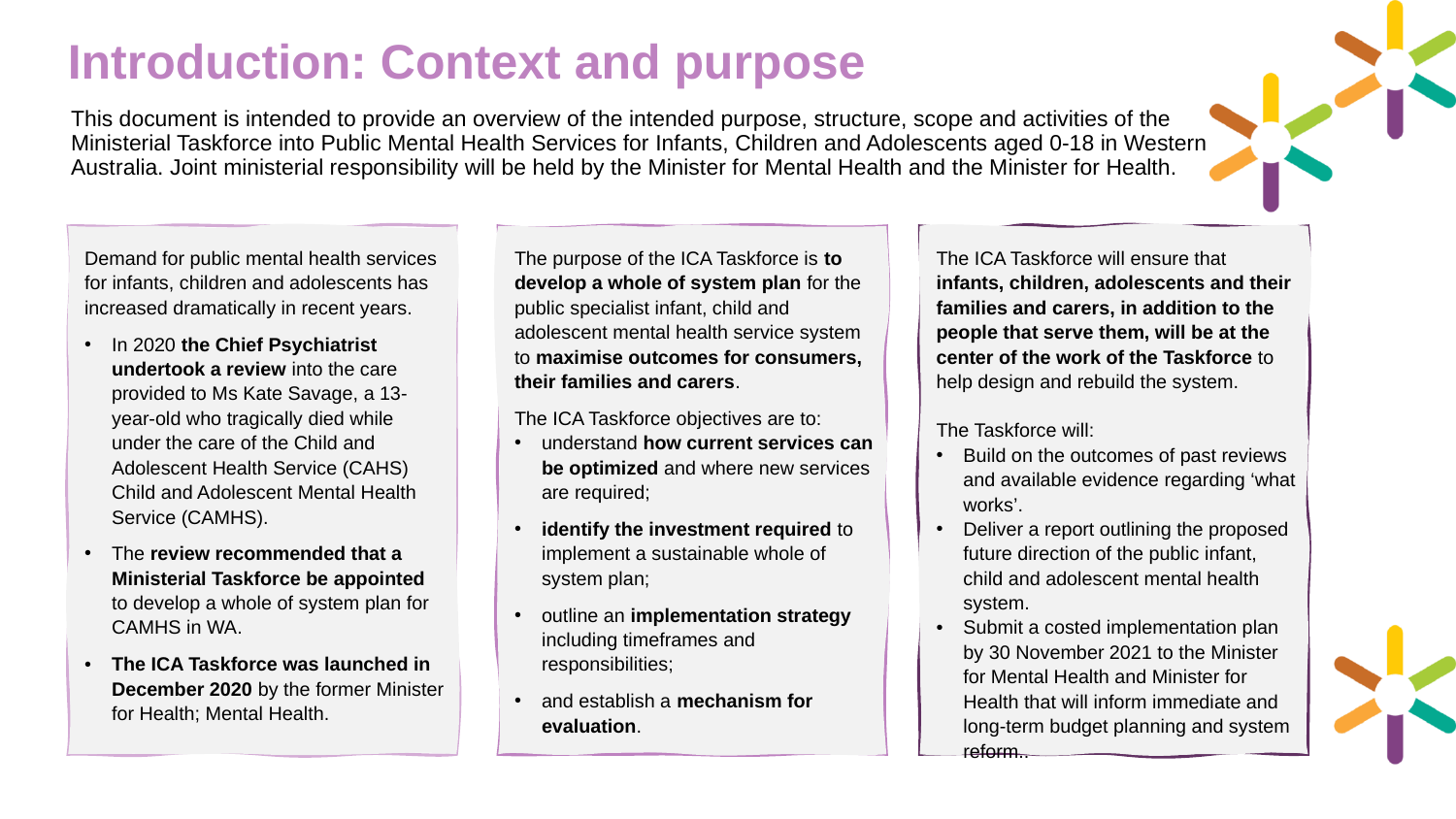

# Introduction: Context and purpose
This document is intended to provide an overview of the intended purpose, structure, scope and activities of the Ministerial Taskforce into Public Mental Health Services for Infants, Children and Adolescents aged 0-18 in Western Australia. Joint ministerial responsibility will be held by the Minister for Mental Health and the Minister for Health.

Demand for public mental health services for infants, children and adolescents has increased dramatically in recent years.
In 2020 the Chief Psychiatrist undertook a review into the care provided to Ms Kate Savage, a 13-year-old who tragically died while under the care of the Child and Adolescent Health Service (CAHS) Child and Adolescent Mental Health Service (CAMHS).
The review recommended that a Ministerial Taskforce be appointed to develop a whole of system plan for CAMHS in WA.
The ICA Taskforce was launched in December 2020 by the former Minister for Health; Mental Health.
The purpose of the ICA Taskforce is to develop a whole of system plan for the public specialist infant, child and adolescent mental health service system to maximise outcomes for consumers, their families and carers.
The ICA Taskforce objectives are to:
understand how current services can be optimized and where new services are required;
identify the investment required to implement a sustainable whole of system plan;
outline an implementation strategy including timeframes and responsibilities;
and establish a mechanism for evaluation.
The ICA Taskforce will ensure that infants, children, adolescents and their families and carers, in addition to the people that serve them, will be at the center of the work of the Taskforce to help design and rebuild the system.
The Taskforce will:
Build on the outcomes of past reviews and available evidence regarding ‘what works’.
Deliver a report outlining the proposed future direction of the public infant, child and adolescent mental health system.
Submit a costed implementation plan by 30 November 2021 to the Minister for Mental Health and Minister for Health that will inform immediate and long-term budget planning and system reform..